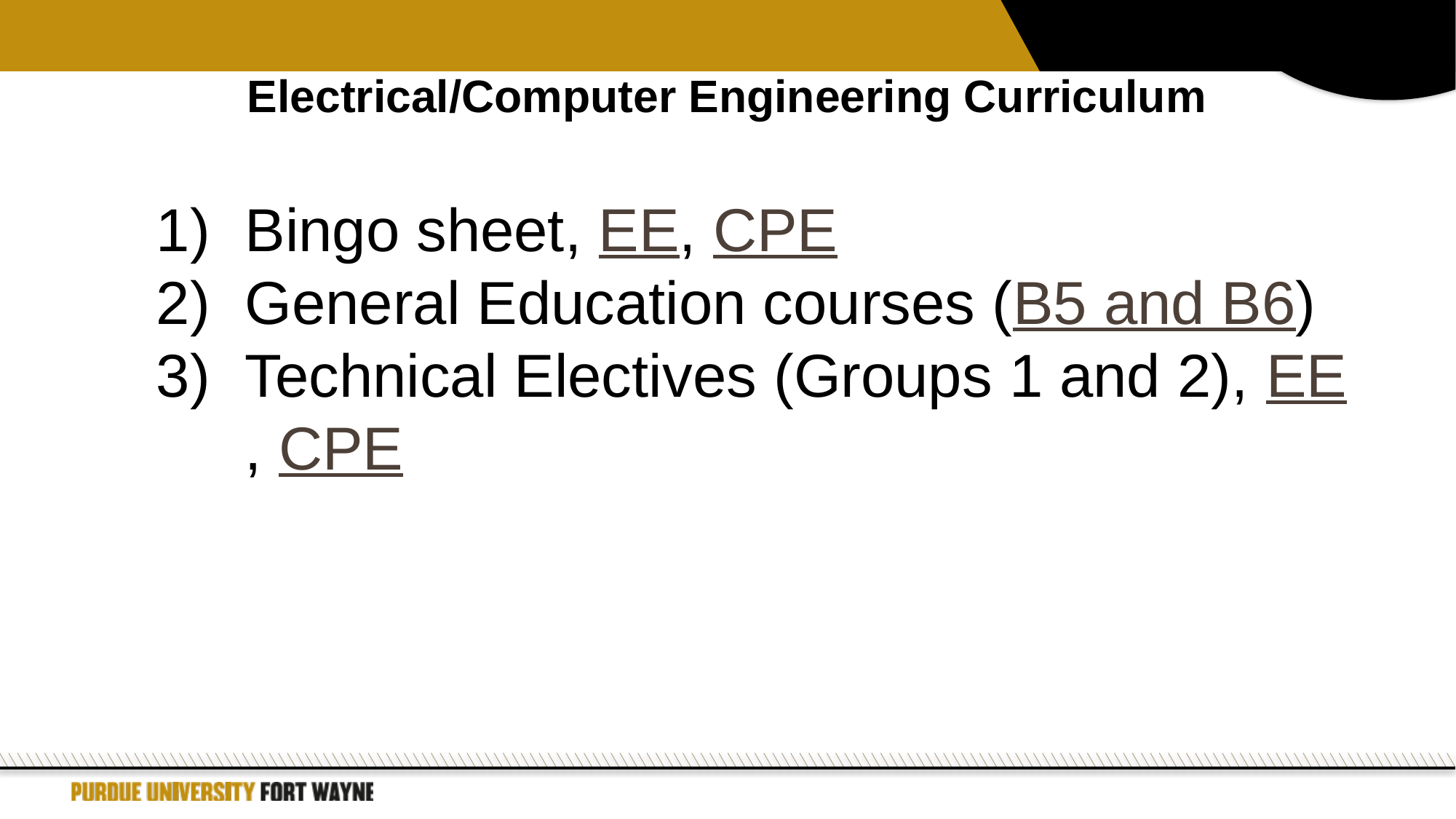

Electrical/Computer Engineering Curriculum

Bingo sheet, EE, CPE
General Education courses (B5 and B6)
Technical Electives (Groups 1 and 2), EE, CPE